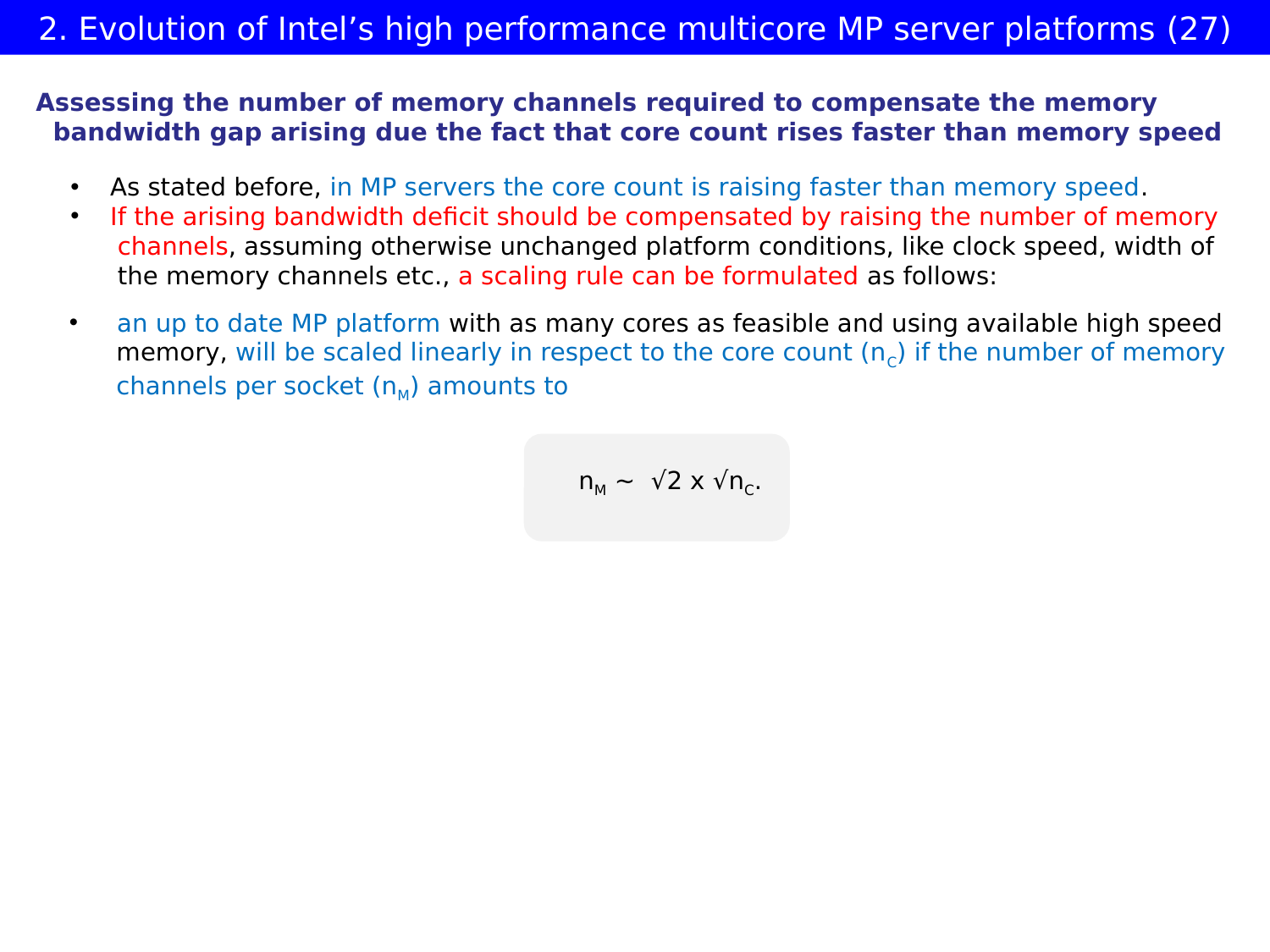

# 2. Evolution of Intel’s high performance multicore MP server platforms (27)
Assessing the number of memory channels required to compensate the memory
  bandwidth gap arising due the fact that core count rises faster than memory speed
As stated before, in MP servers the core count is raising faster than memory speed.
If the arising bandwidth deficit should be compensated by raising the number of memory
      channels, assuming otherwise unchanged platform conditions, like clock speed, width of
      the memory channels etc., a scaling rule can be formulated as follows:
 an up to date MP platform with as many cores as feasible and using available high speed
      memory, will be scaled linearly in respect to the core count (nC) if the number of memory
      channels per socket (nM) amounts to

 nM ~  √2 x √nC.